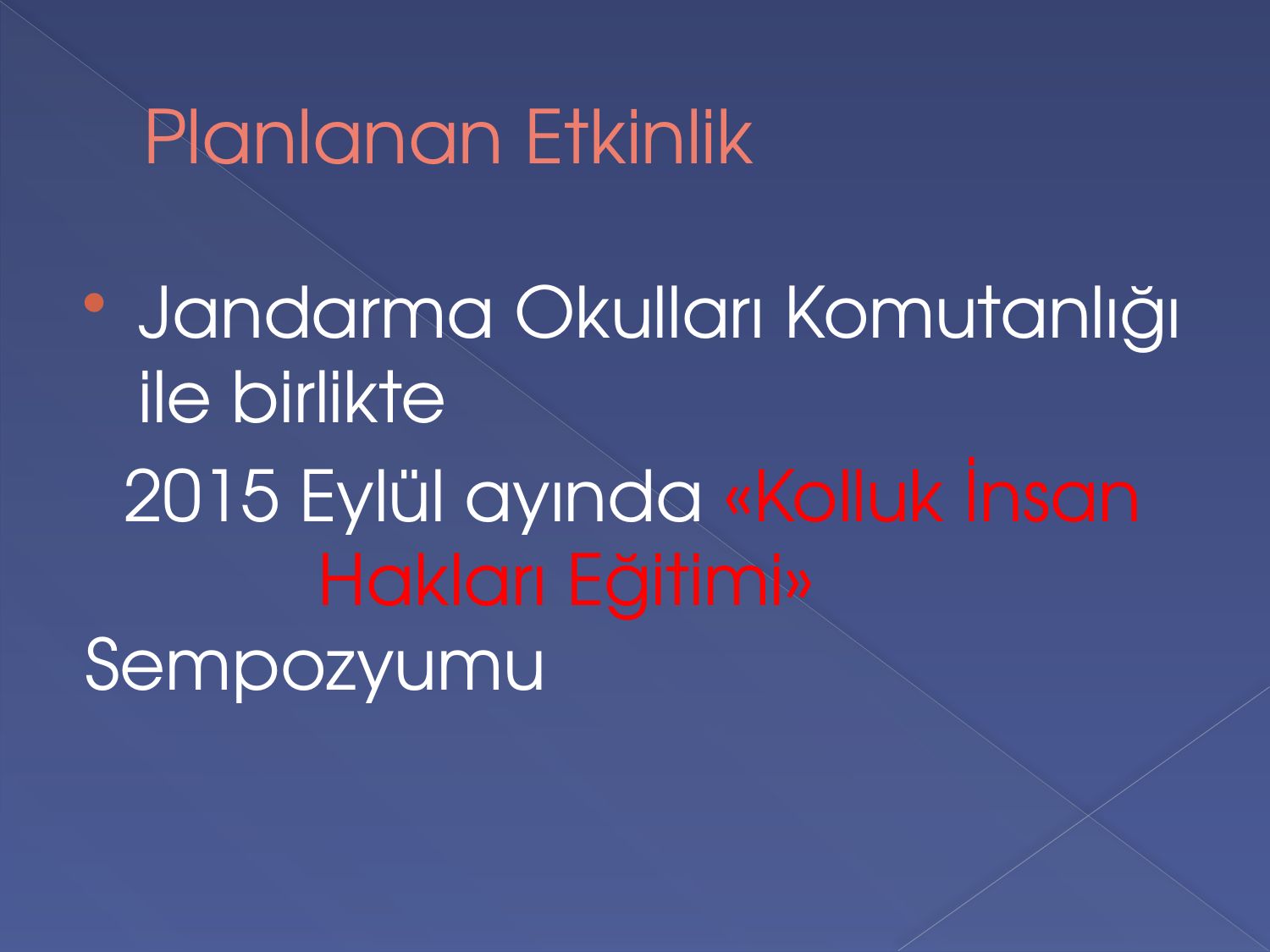

# Planlanan Etkinlik
Jandarma Okulları Komutanlığı ile birlikte
  2015 Eylül ayında «Kolluk İnsan               Hakları Eğitimi» Sempozyumu